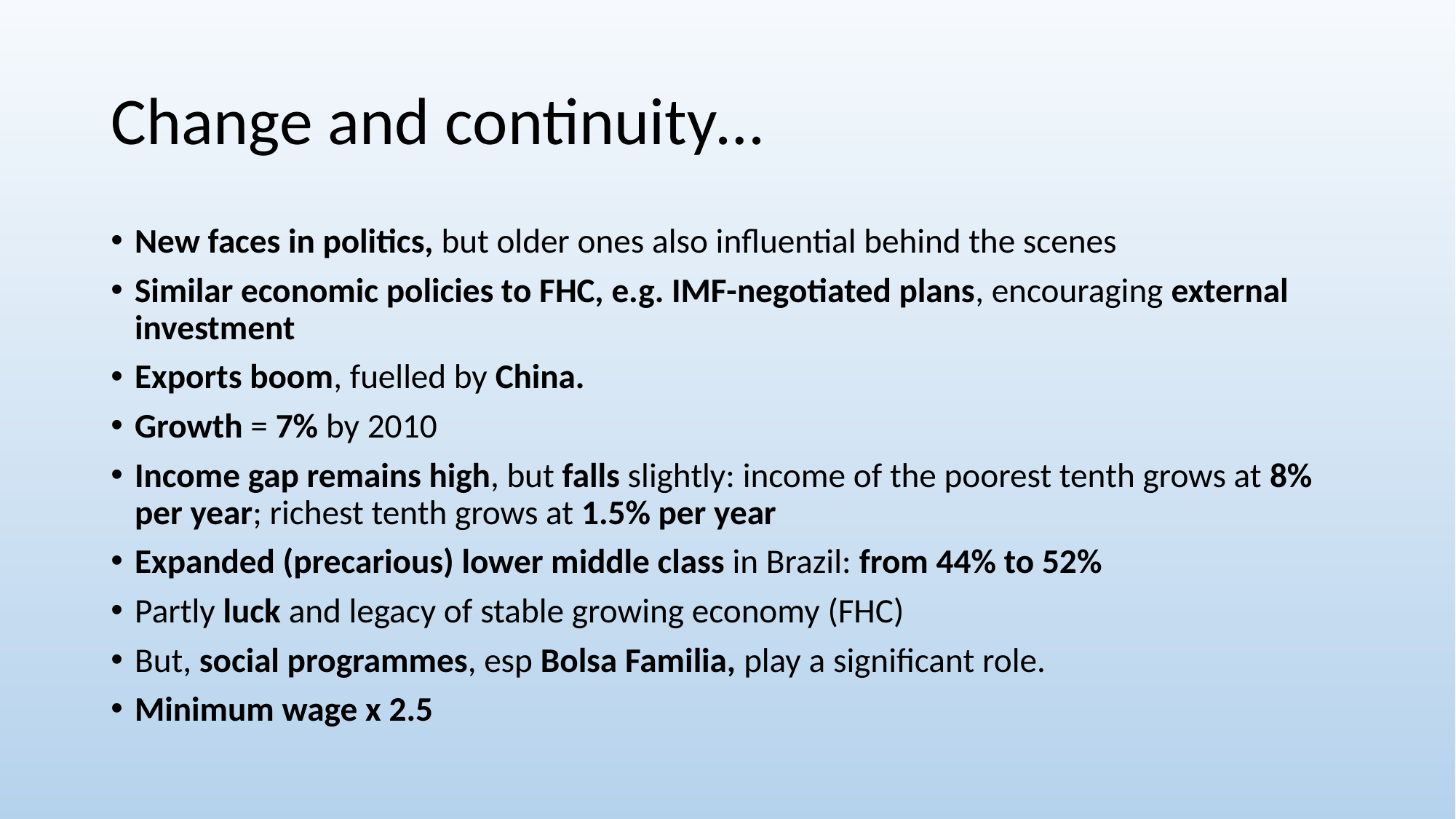

# Change and continuity…
New faces in politics, but older ones also influential behind the scenes
Similar economic policies to FHC, e.g. IMF-negotiated plans, encouraging external investment
Exports boom, fuelled by China.
Growth = 7% by 2010
Income gap remains high, but falls slightly: income of the poorest tenth grows at 8% per year; richest tenth grows at 1.5% per year
Expanded (precarious) lower middle class in Brazil: from 44% to 52%
Partly luck and legacy of stable growing economy (FHC)
But, social programmes, esp Bolsa Familia, play a significant role.
Minimum wage x 2.5